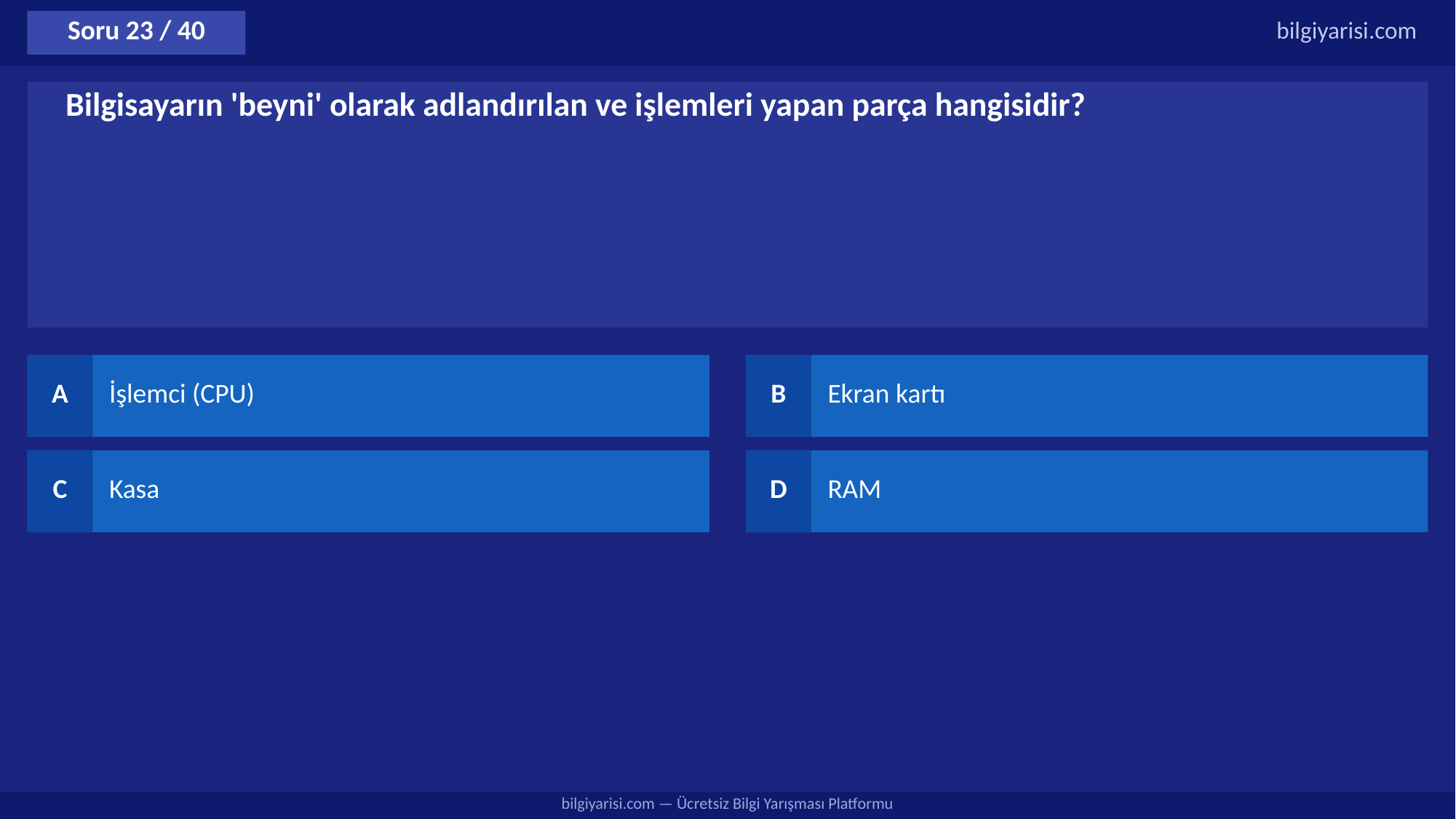

Soru 23 / 40
bilgiyarisi.com

Bilgisayarın 'beyni' olarak adlandırılan ve işlemleri yapan parça hangisidir?

A
İşlemci (CPU)

B
Ekran kartı

C
Kasa

D
RAM
bilgiyarisi.com — Ücretsiz Bilgi Yarışması Platformu